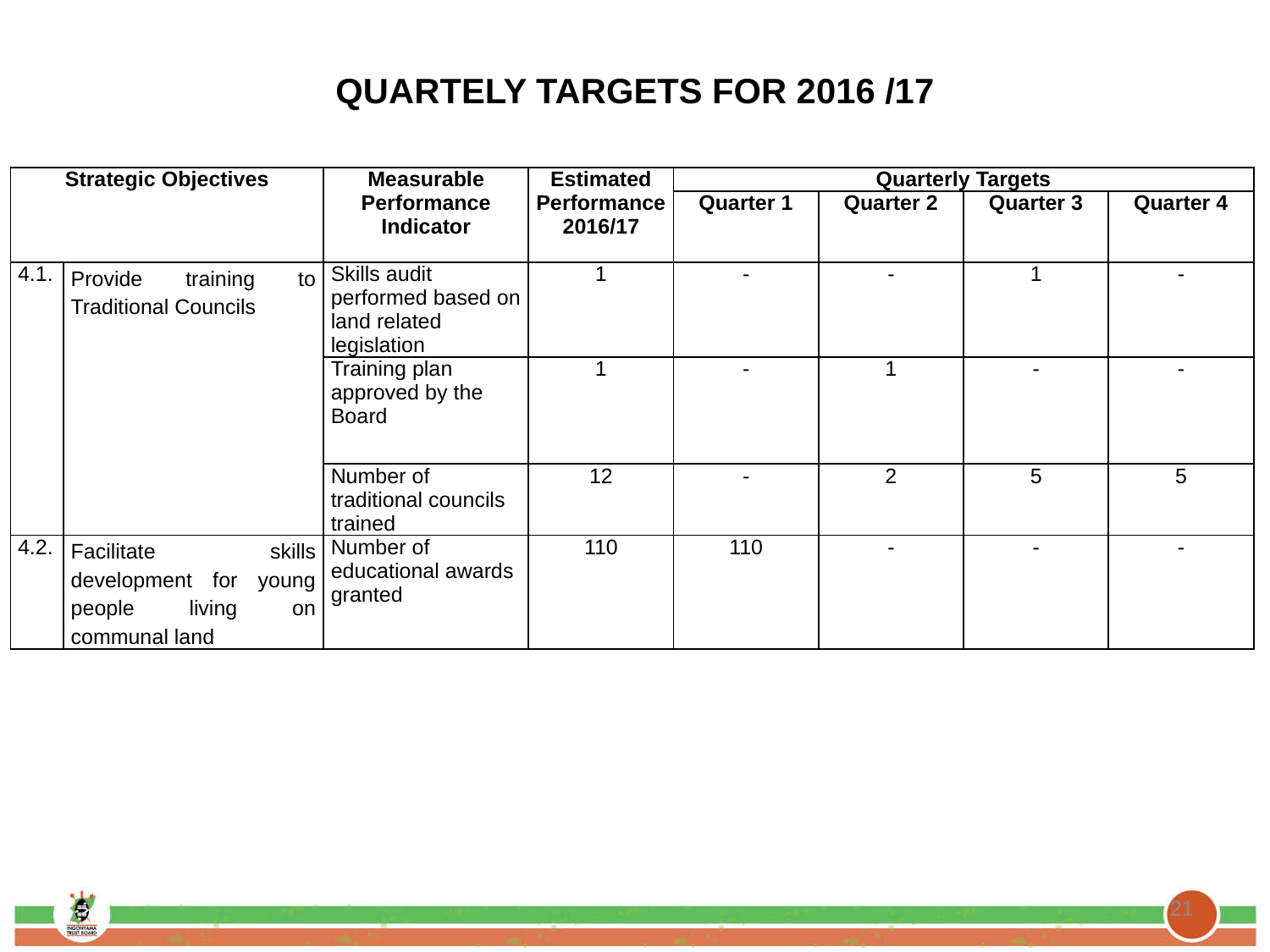

# QUARTELY TARGETS FOR 2016 /17
| Strategic Objectives |  | Measurable Performance Indicator | Estimated Performance 2016/17 | Quarterly Targets |  |  |  |
| --- | --- | --- | --- | --- | --- | --- | --- |
|  |  |  |  | Quarter 1 | Quarter 2 | Quarter 3 | Quarter 4 |
| 4.1. | Provide training to Traditional Councils | Skills audit performed based on land related legislation | 1 | - | - | 1 | - |
|  |  | Training plan approved by the Board | 1 | - | 1 | - | - |
|  |  | Number of traditional councils trained | 12 | - | 2 | 5 | 5 |
| 4.2. | Facilitate skills development for young people living on communal land | Number of educational awards granted | 110 | 110 | - | - | - |
21